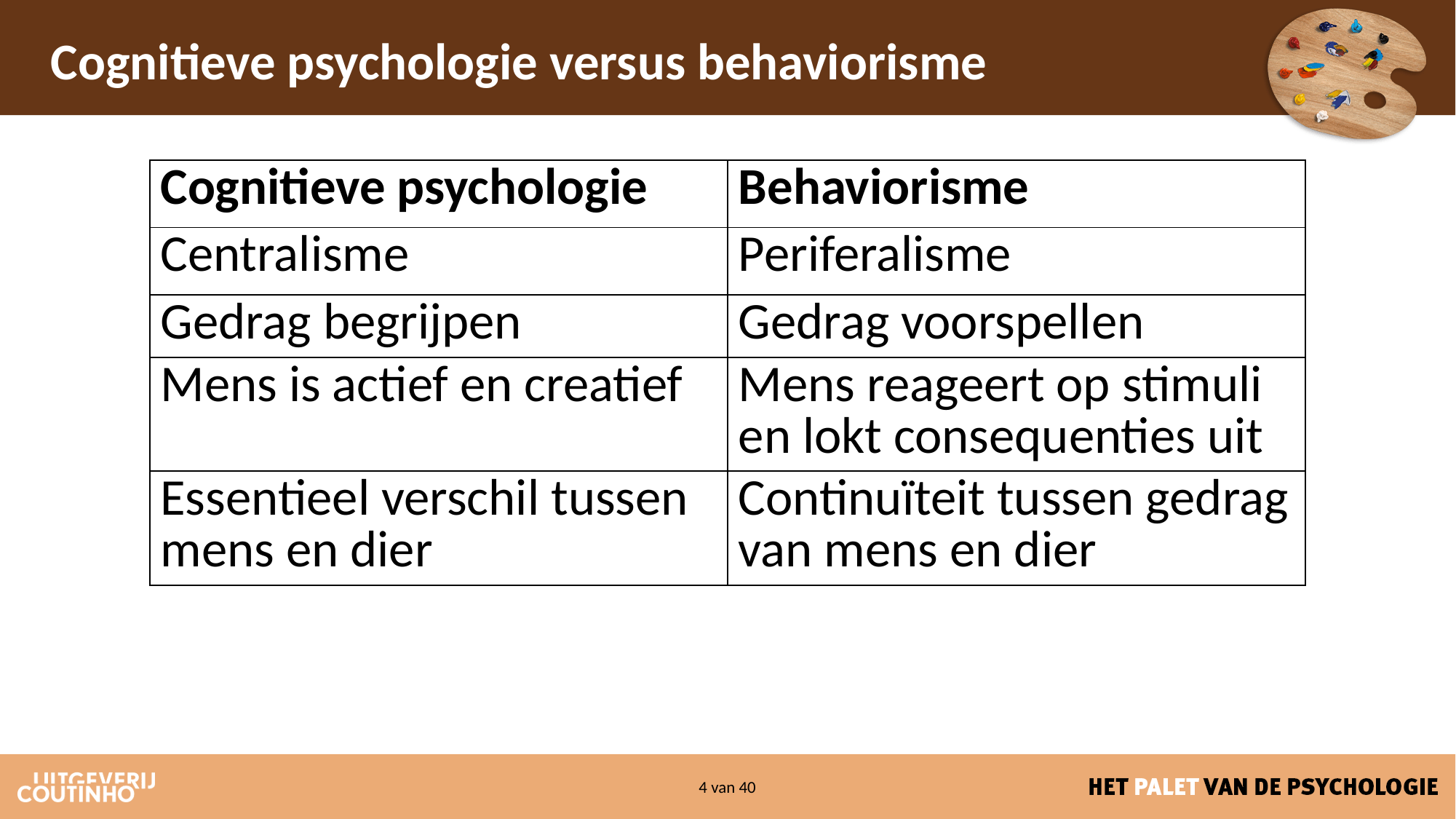

# Cognitieve psychologie versus behaviorisme
| Cognitieve psychologie | Behaviorisme |
| --- | --- |
| Centralisme | Periferalisme |
| Gedrag begrijpen | Gedrag voorspellen |
| Mens is actief en creatief | Mens reageert op stimuli en lokt consequenties uit |
| Essentieel verschil tussen mens en dier | Continuïteit tussen gedrag van mens en dier |